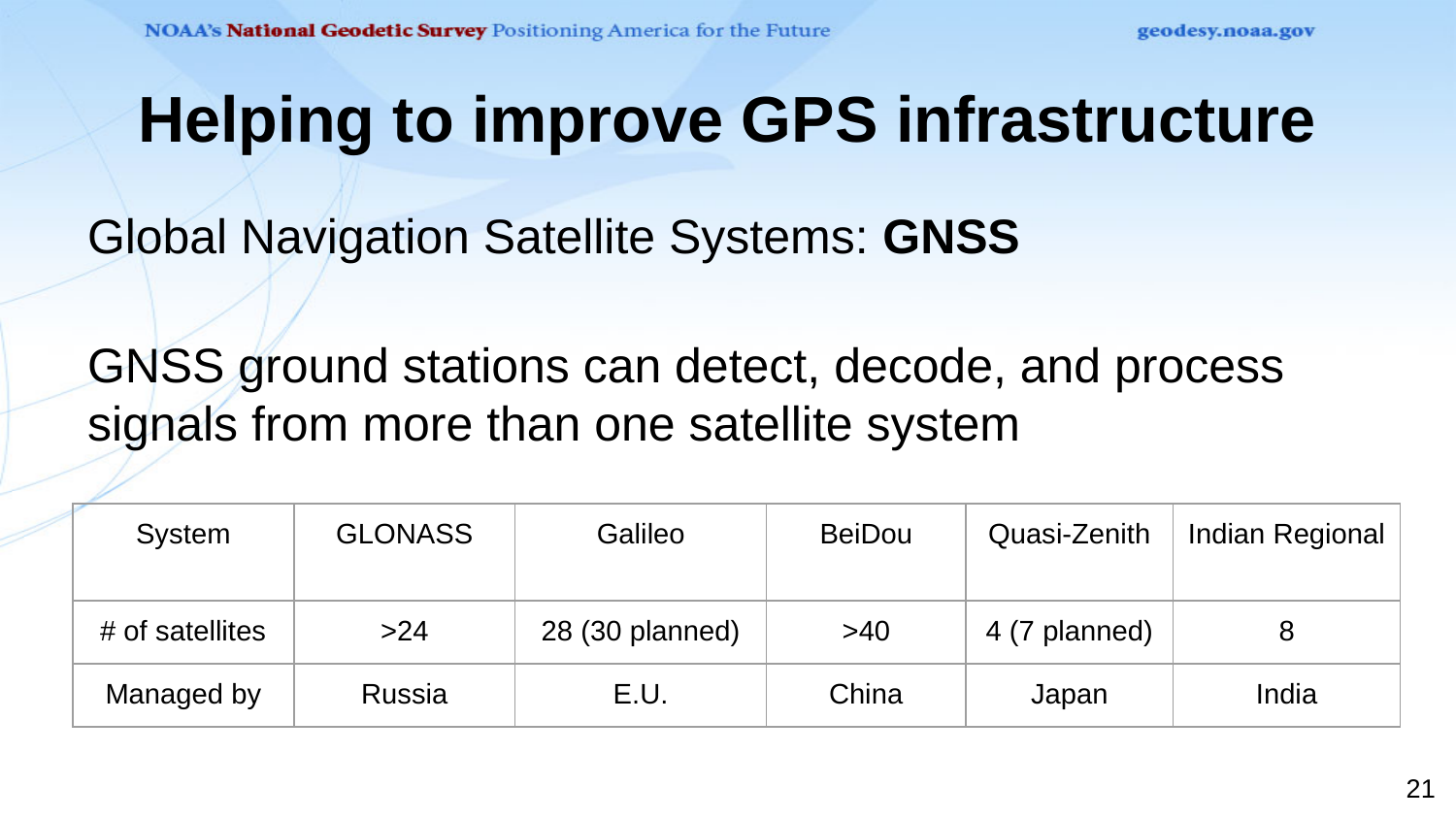

# Helping to improve GPS infrastructure
Global Navigation Satellite Systems: GNSS

GNSS ground stations can detect, decode, and process signals from more than one satellite system

| System | GLONASS | Galileo | BeiDou | Quasi-Zenith | Indian Regional |
| --- | --- | --- | --- | --- | --- |
| # of satellites | >24 | 28 (30 planned) | >40 | 4 (7 planned) | 8 |
| Managed by | Russia | E.U. | China | Japan | India |
21